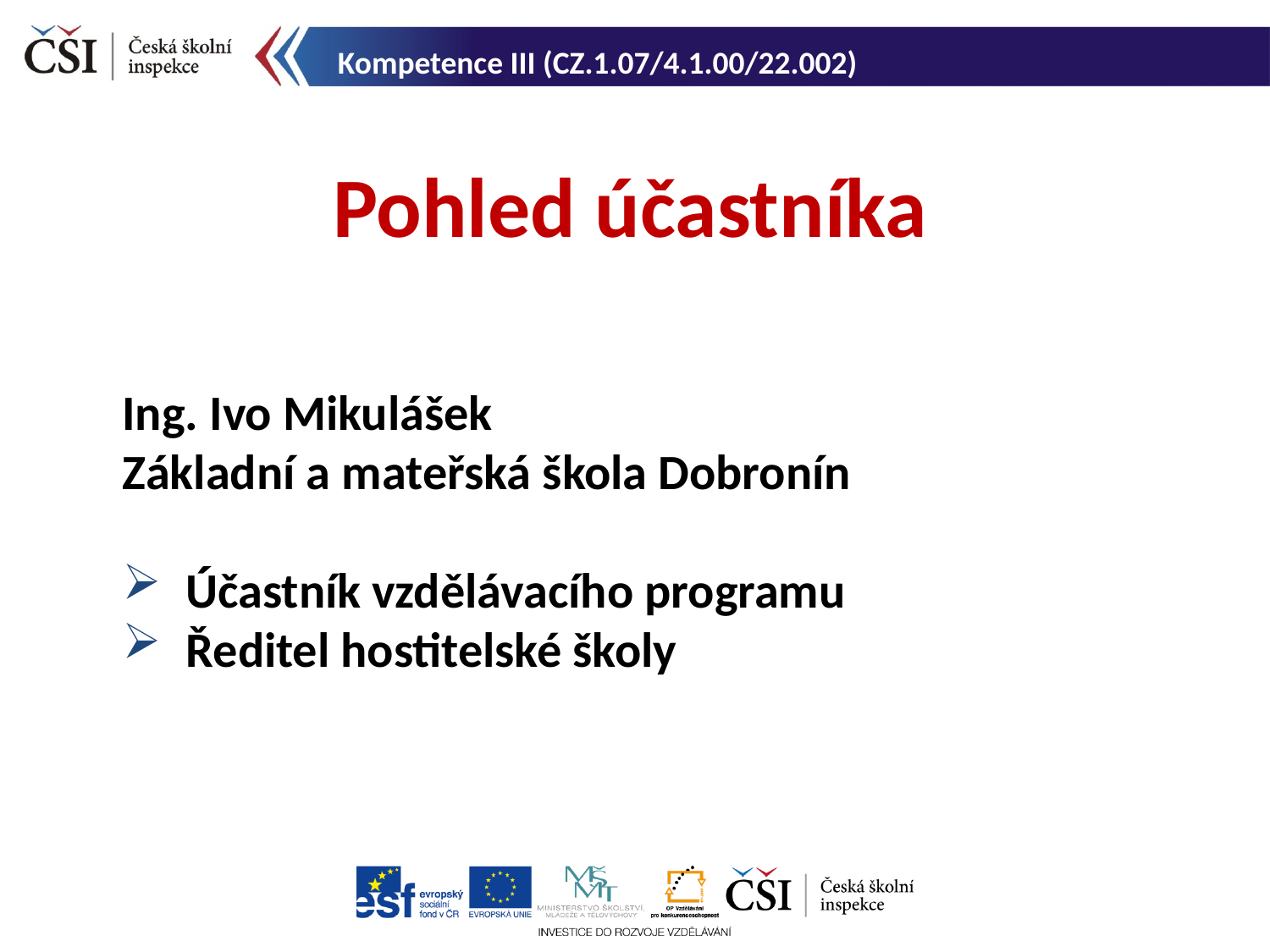

Kompetence III (CZ.1.07/4.1.00/22.002)

Pohled účastníka

Ing. Ivo Mikulášek
Základní a mateřská škola Dobronín

Účastník vzdělávacího programu
Ředitel hostitelské školy